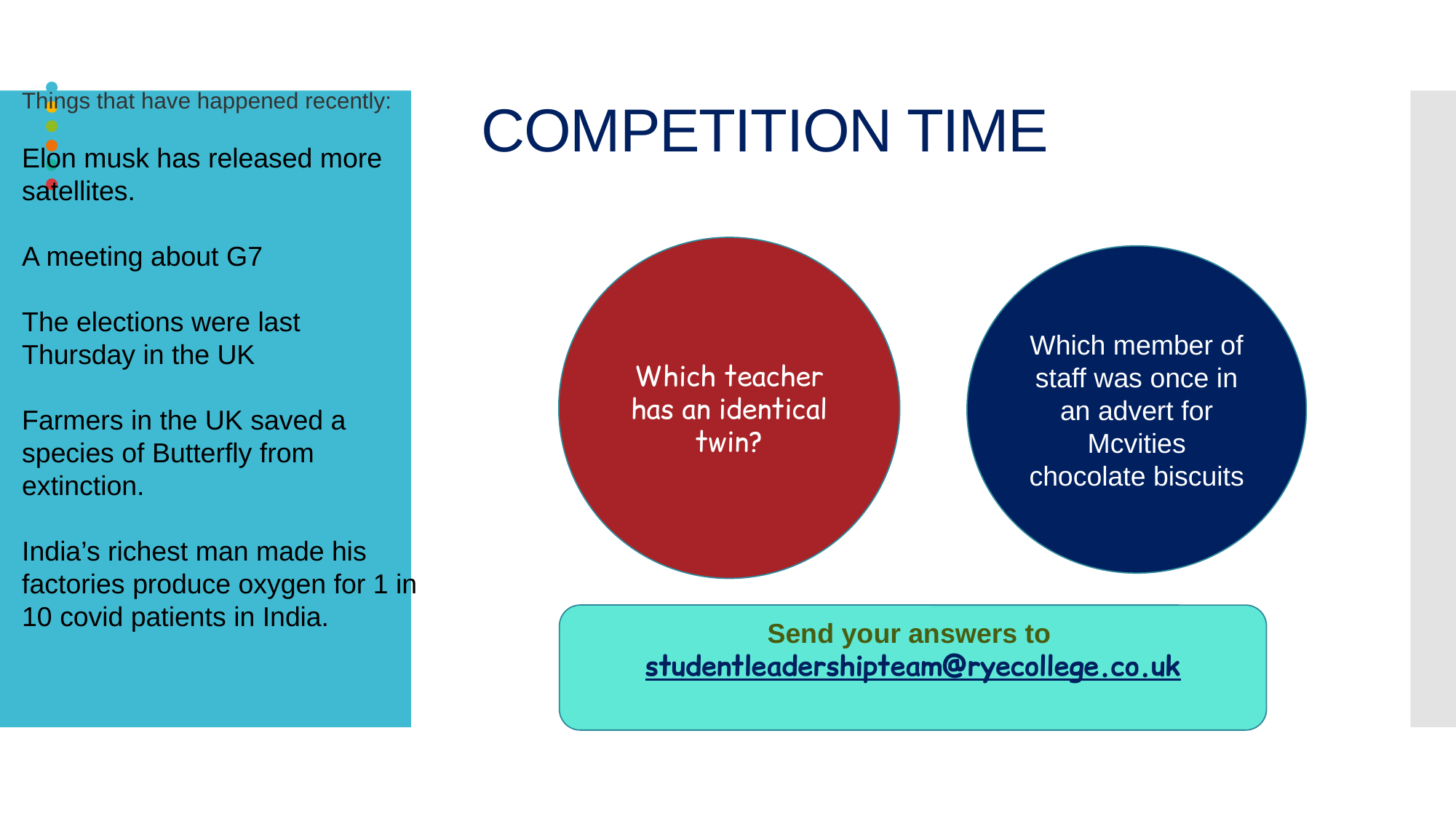

# Competition Time
Things that have happened recently:

Elon musk has released more satellites.

A meeting about G7

The elections were last Thursday in the UK

Farmers in the UK saved a species of Butterfly from extinction.

India’s richest man made his factories produce oxygen for 1 in 10 covid patients in India.

Which teacher has an identical twin?
Which member of staff was once in an advert for Mcvities chocolate biscuits
Send your answers to studentleadershipteam@ryecollege.co.uk